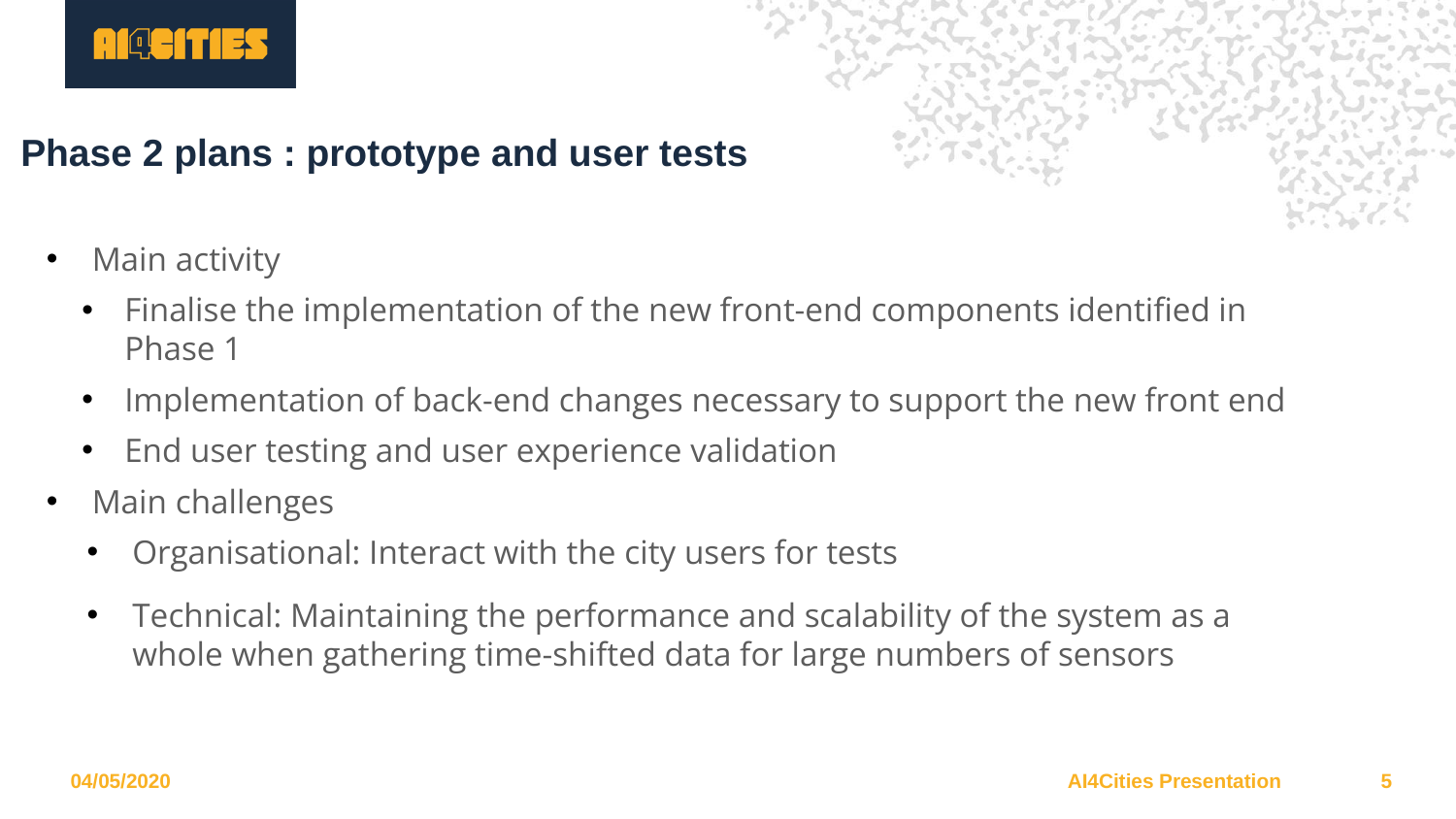

Phase 2 plans : prototype and user tests
Main activity
Finalise the implementation of the new front-end components identified in Phase 1
Implementation of back-end changes necessary to support the new front end
End user testing and user experience validation
Main challenges
Organisational: Interact with the city users for tests
Technical: Maintaining the performance and scalability of the system as a whole when gathering time-shifted data for large numbers of sensors
5